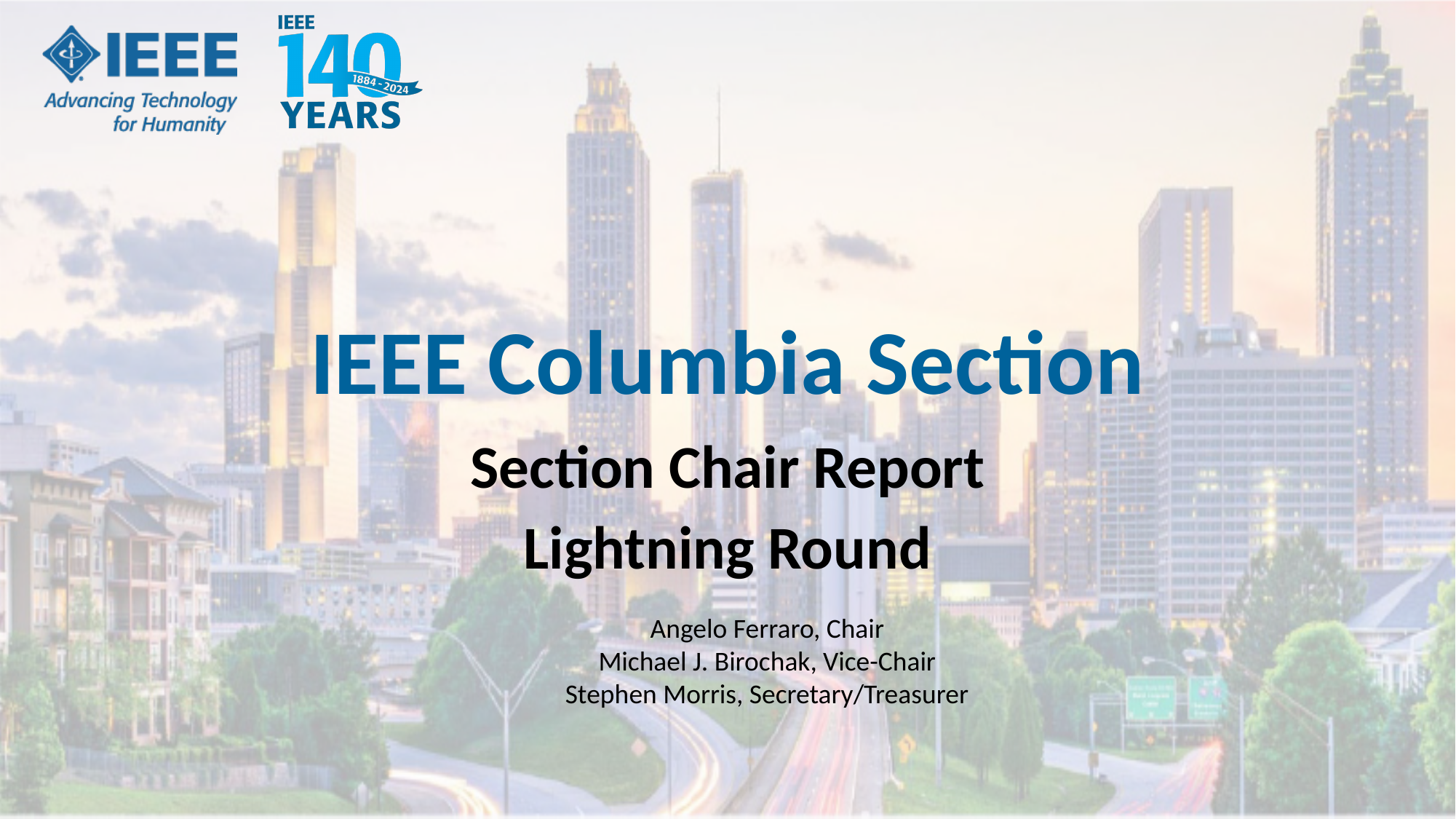

# IEEE Columbia Section
Section Chair Report
Lightning Round

Angelo Ferraro, Chair
Michael J. Birochak, Vice-Chair
Stephen Morris, Secretary/Treasurer